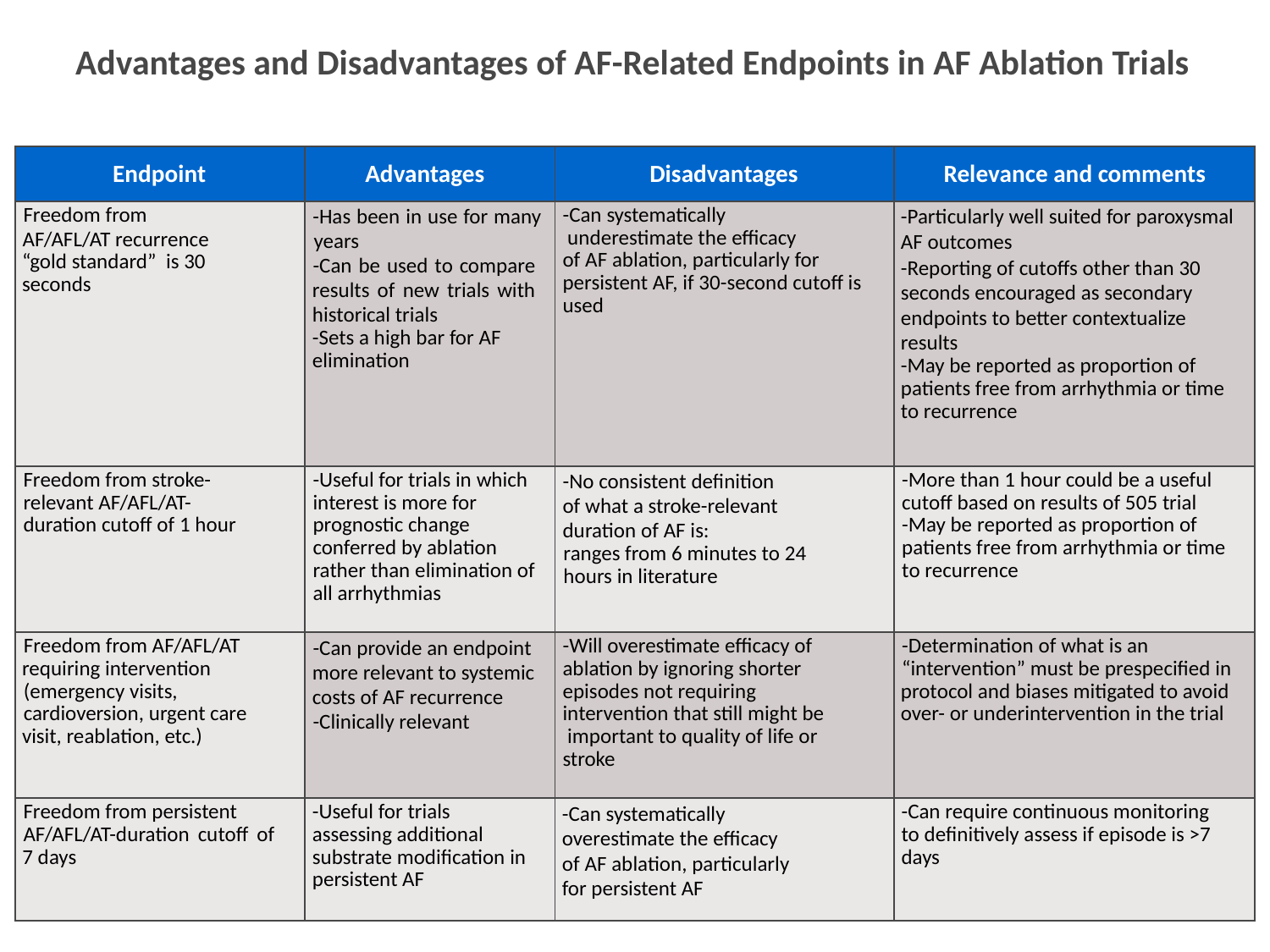

Advantages and Disadvantages of AF-Related Endpoints in AF Ablation Trials
| Endpoint | Advantages | Disadvantages | Relevance and comments |
| --- | --- | --- | --- |
| Freedom from AF/AFL/AT recurrence “gold standard” is 30 seconds | -Has been in use for many years -Can be used to compare results of new trials with historical trials -Sets a high bar for AF elimination | -Can systematically underestimate the efficacy of AF ablation, particularly for persistent AF, if 30-second cutoff is used | -Particularly well suited for paroxysmal AF outcomes -Reporting of cutoffs other than 30 seconds encouraged as secondary endpoints to better contextualize results -May be reported as proportion of patients free from arrhythmia or time to recurrence |
| Freedom from stroke- relevant AF/AFL/AT- duration cutoff of 1 hour | -Useful for trials in which interest is more for prognostic change conferred by ablation rather than elimination of all arrhythmias | -No consistent definition of what a stroke-relevant duration of AF is: ranges from 6 minutes to 24 hours in literature | -More than 1 hour could be a useful cutoff based on results of 505 trial -May be reported as proportion of patients free from arrhythmia or time to recurrence |
| Freedom from AF/AFL/AT requiring intervention (emergency visits, cardioversion, urgent care visit, reablation, etc.) | -Can provide an endpoint more relevant to systemic costs of AF recurrence -Clinically relevant | -Will overestimate efficacy of ablation by ignoring shorter episodes not requiring intervention that still might be important to quality of life or stroke | -Determination of what is an “intervention” must be prespecified in protocol and biases mitigated to avoid over- or underintervention in the trial |
| Freedom from persistent AF/AFL/AT-duration cutoff of 7 days | -Useful for trials assessing additional substrate modification in persistent AF | -Can systematically overestimate the efficacy of AF ablation, particularly for persistent AF | -Can require continuous monitoring to definitively assess if episode is >7 days |